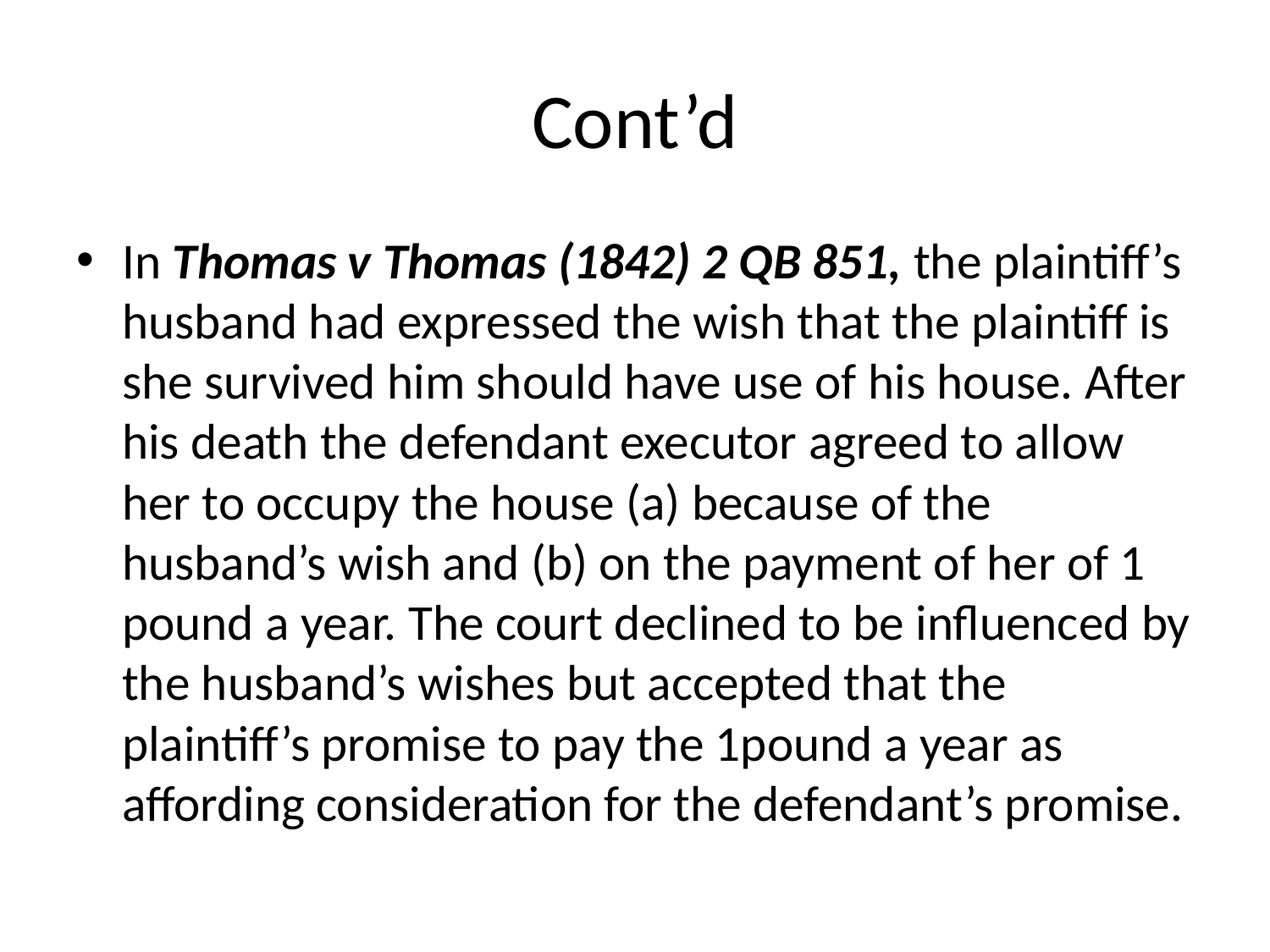

# Cont’d
In Thomas v Thomas (1842) 2 QB 851, the plaintiff’s husband had expressed the wish that the plaintiff is she survived him should have use of his house. After his death the defendant executor agreed to allow her to occupy the house (a) because of the husband’s wish and (b) on the payment of her of 1 pound a year. The court declined to be influenced by the husband’s wishes but accepted that the plaintiff’s promise to pay the 1pound a year as affording consideration for the defendant’s promise.